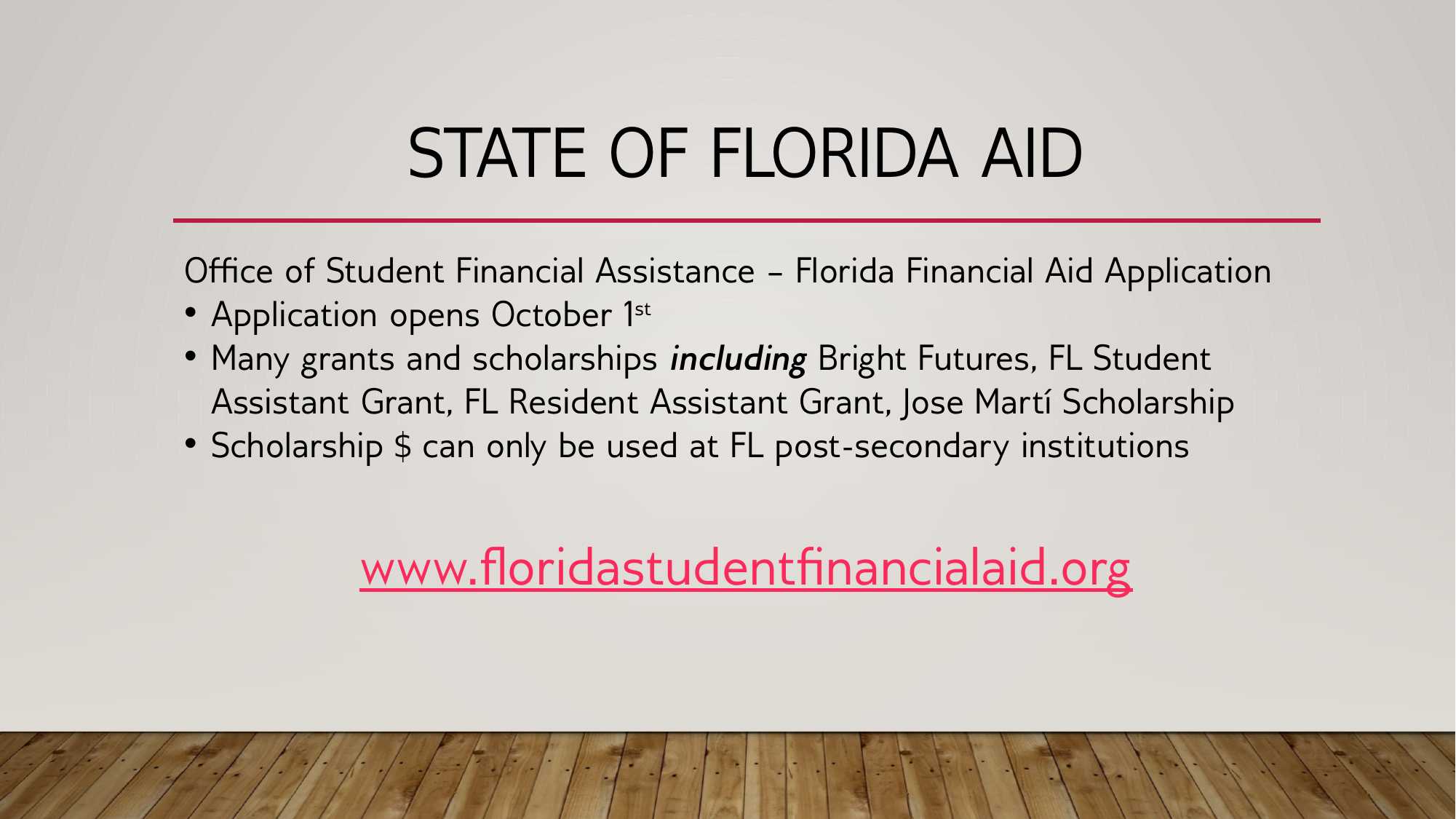

# State of Florida aid
Office of Student Financial Assistance – Florida Financial Aid Application
Application opens October 1st
Many grants and scholarships including Bright Futures, FL Student Assistant Grant, FL Resident Assistant Grant, Jose Martí Scholarship
Scholarship $ can only be used at FL post-secondary institutions

www.floridastudentfinancialaid.org